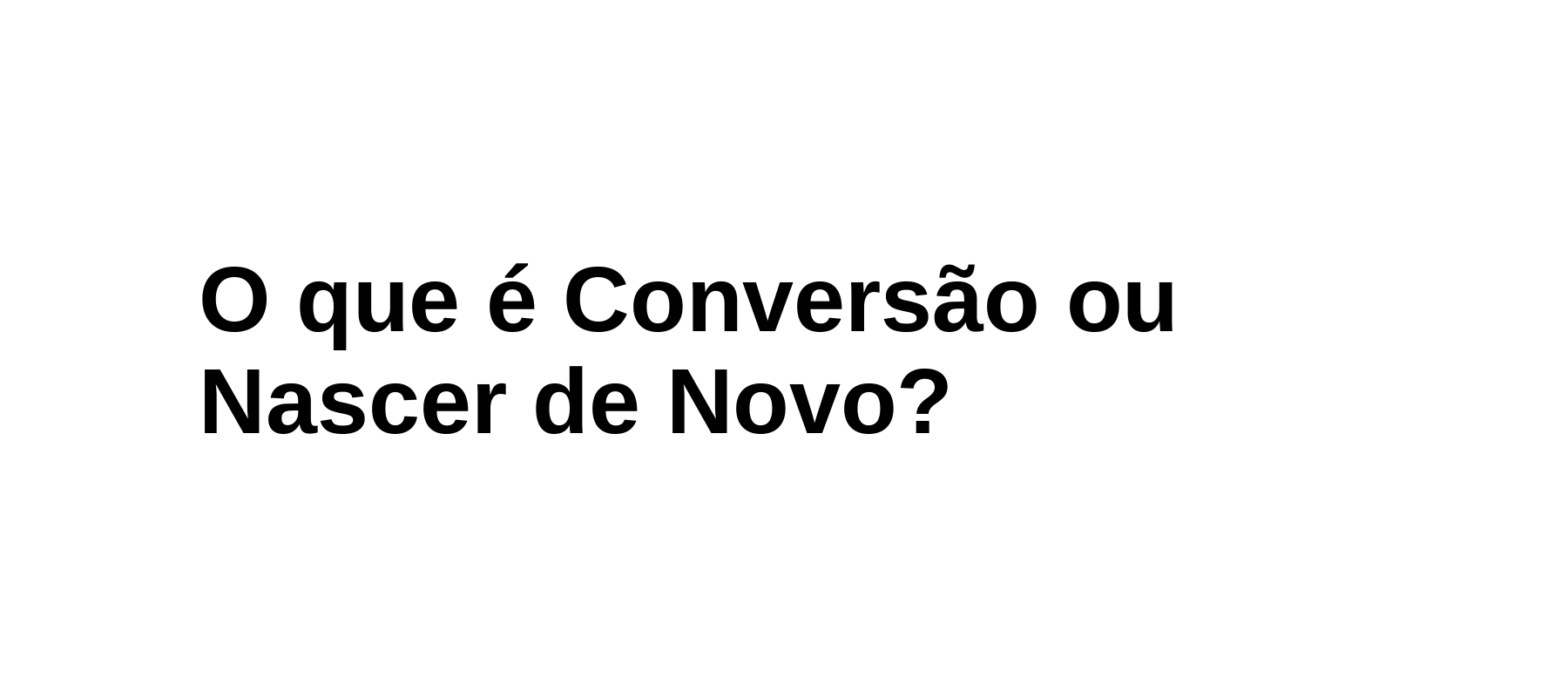

O que é Conversão ou Nascer de Novo?